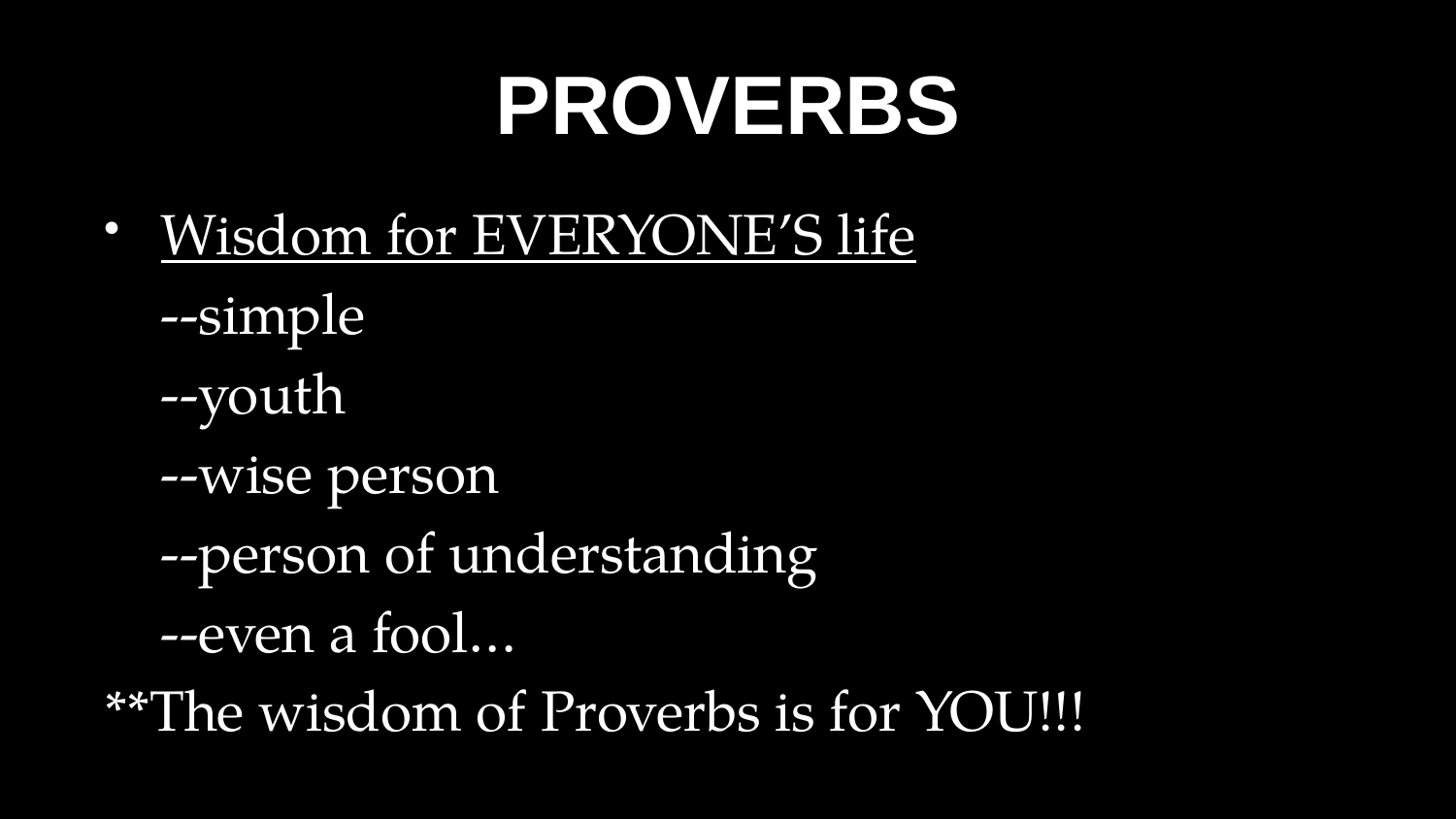

# PROVERBS
Wisdom for EVERYONE’S life
	--simple
	--youth
	--wise person
	--person of understanding
 	--even a fool…
**The wisdom of Proverbs is for YOU!!!